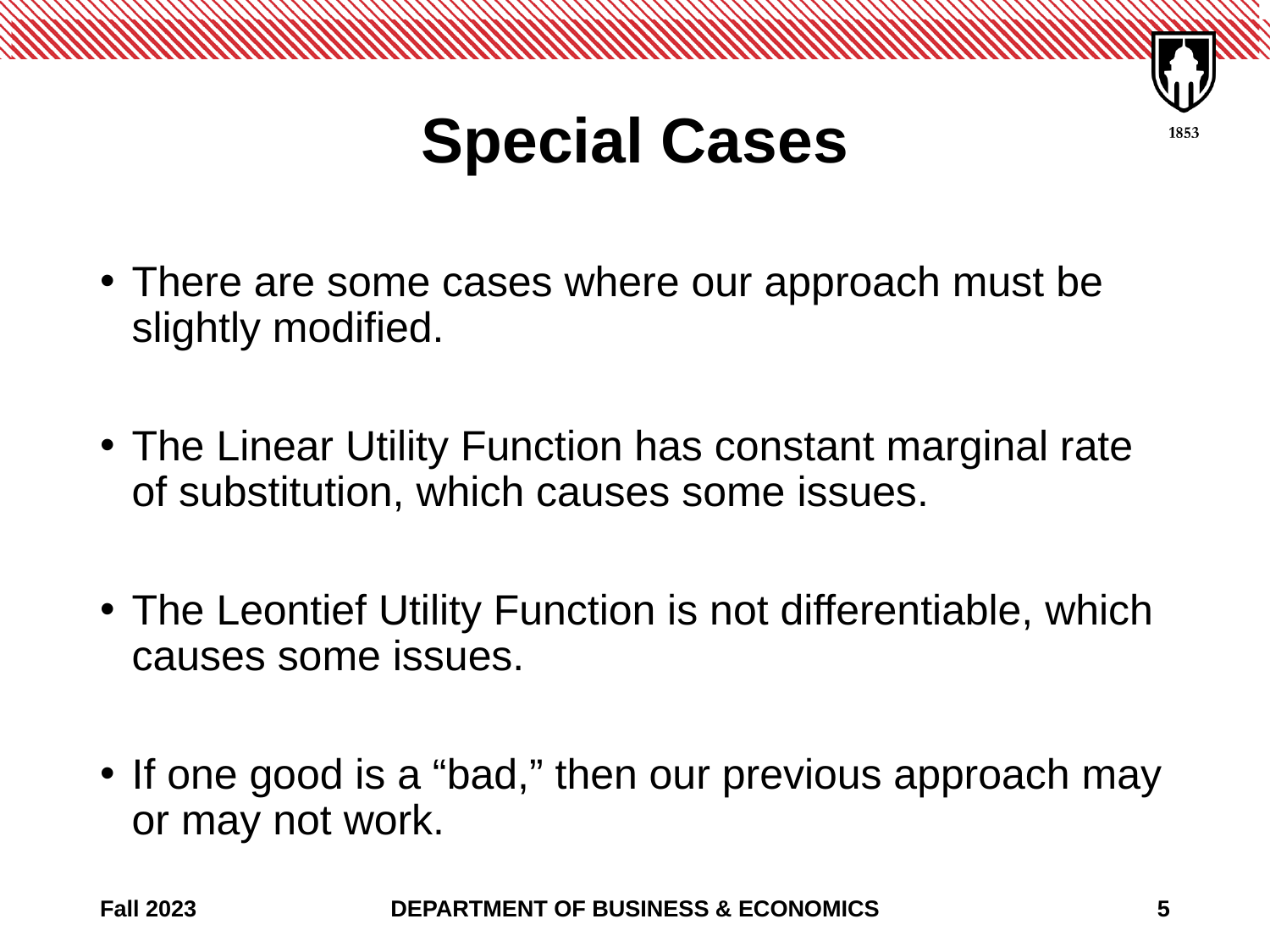

# Special Cases
There are some cases where our approach must be slightly modified.

The Linear Utility Function has constant marginal rate of substitution, which causes some issues.

The Leontief Utility Function is not differentiable, which causes some issues.

If one good is a “bad,” then our previous approach may or may not work.
Fall 2023
DEPARTMENT OF BUSINESS & ECONOMICS
5